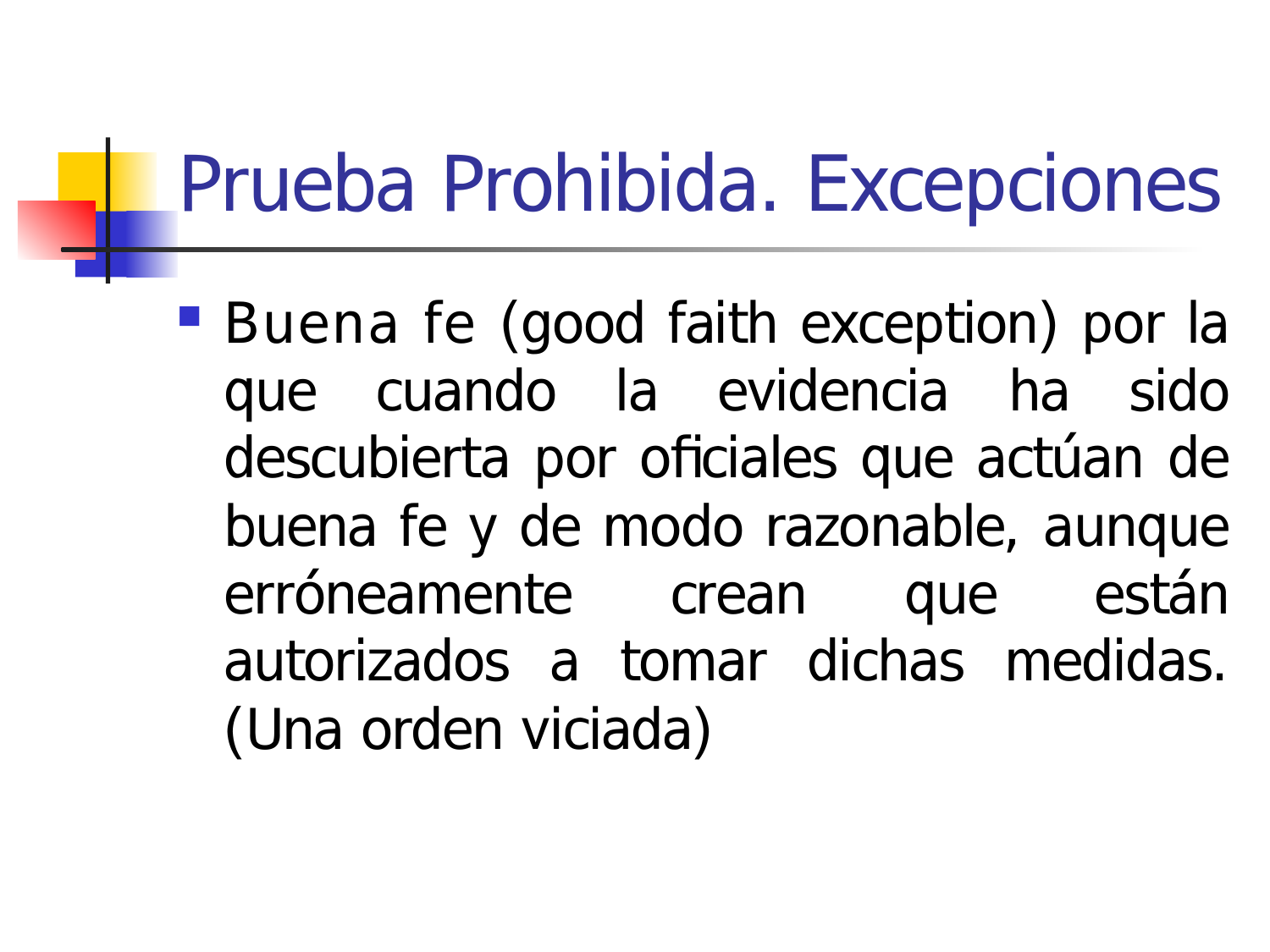

# Prueba Prohibida. Excepciones
Buena fe (good faith exception) por la que cuando la evidencia ha sido descubierta por oficiales que actúan de buena fe y de modo razonable, aunque erróneamente crean que están autorizados a tomar dichas medidas. (Una orden viciada)